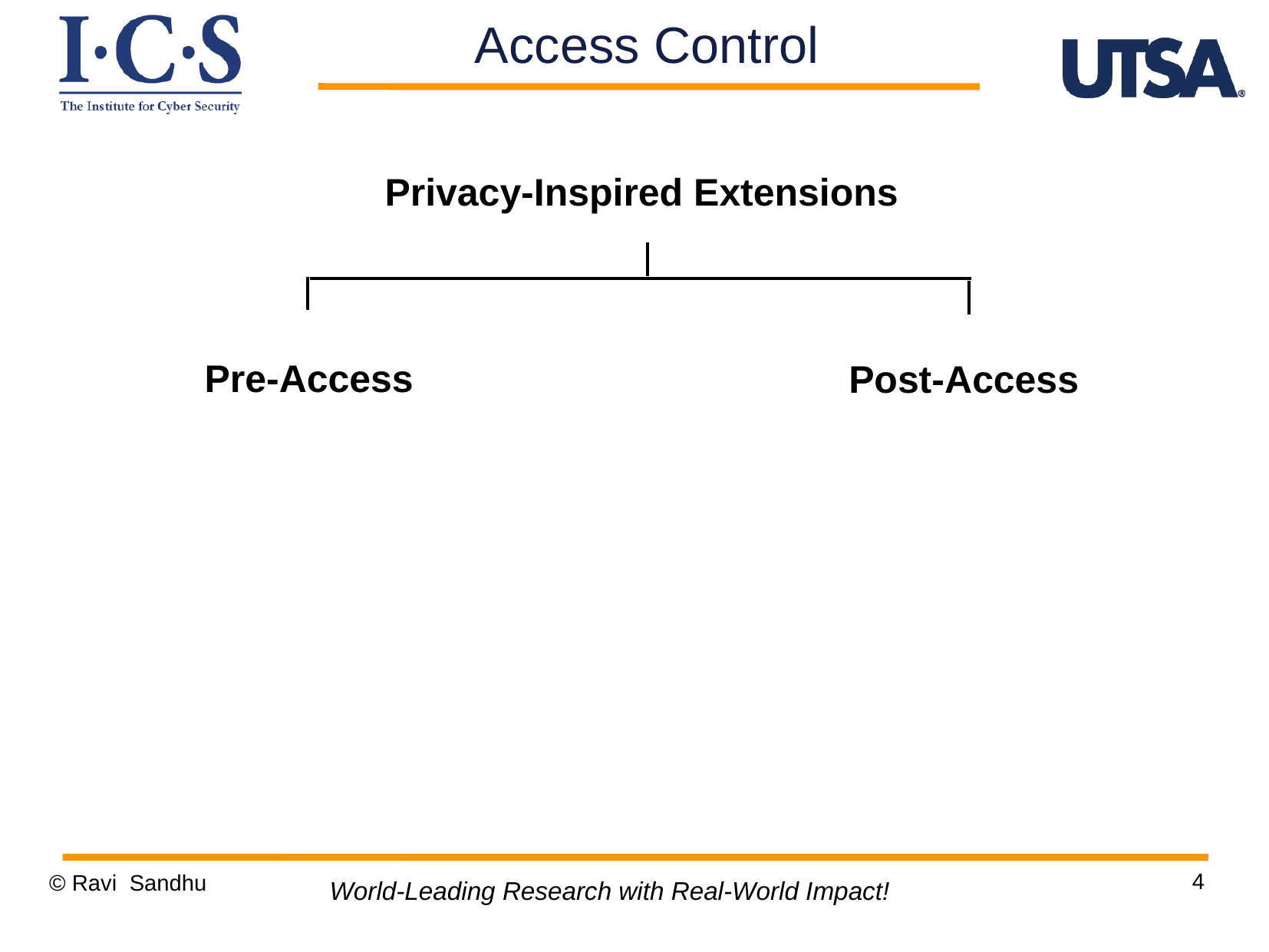

Access Control
Privacy-Inspired Extensions
Pre-Access
Post-Access
4
© Ravi  Sandhu
World-Leading Research with Real-World Impact!